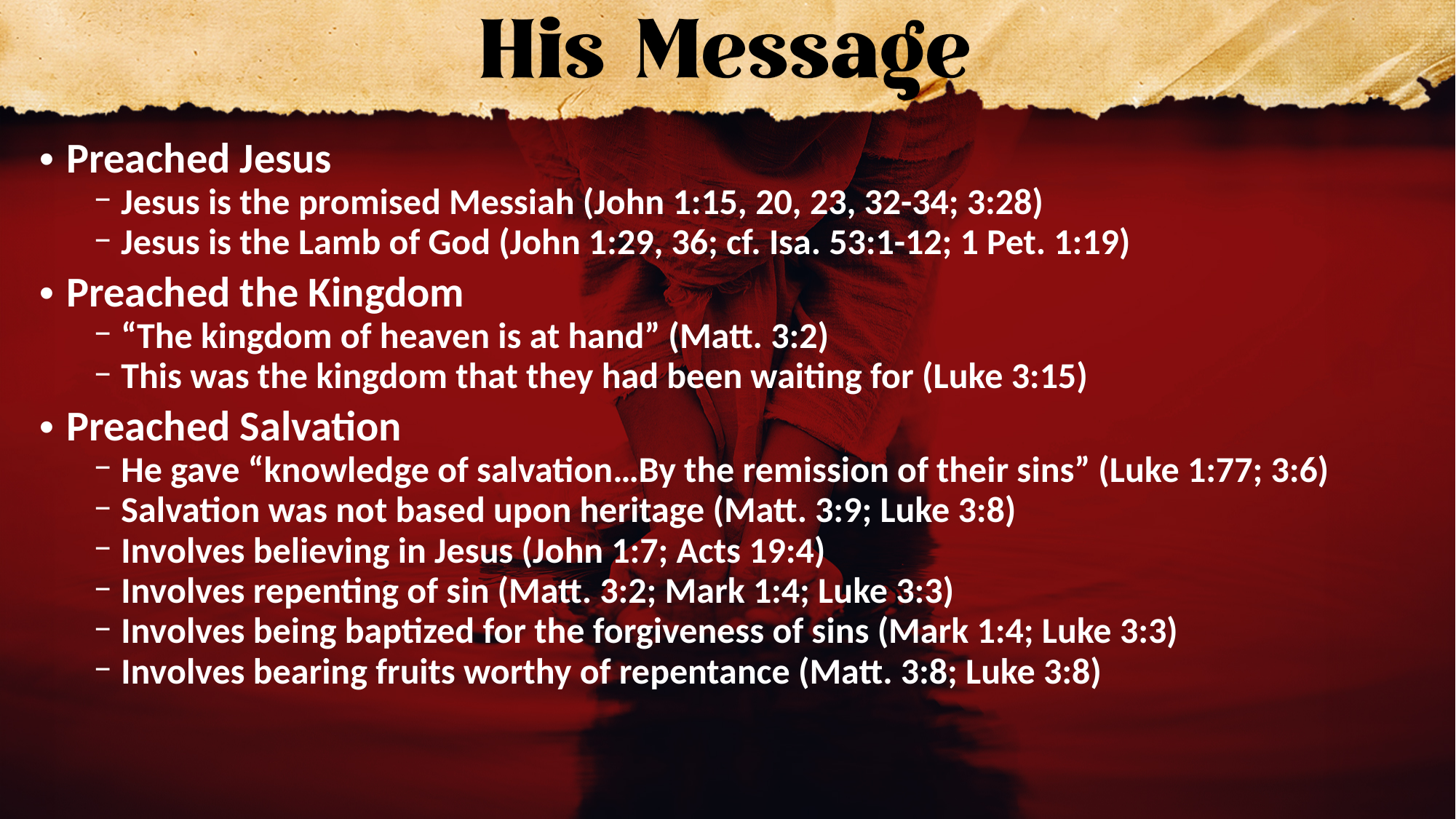

Preached Jesus
Jesus is the promised Messiah (John 1:15, 20, 23, 32-34; 3:28)
Jesus is the Lamb of God (John 1:29, 36; cf. Isa. 53:1-12; 1 Pet. 1:19)
Preached the Kingdom
“The kingdom of heaven is at hand” (Matt. 3:2)
This was the kingdom that they had been waiting for (Luke 3:15)
Preached Salvation
He gave “knowledge of salvation…By the remission of their sins” (Luke 1:77; 3:6)
Salvation was not based upon heritage (Matt. 3:9; Luke 3:8)
Involves believing in Jesus (John 1:7; Acts 19:4)
Involves repenting of sin (Matt. 3:2; Mark 1:4; Luke 3:3)
Involves being baptized for the forgiveness of sins (Mark 1:4; Luke 3:3)
Involves bearing fruits worthy of repentance (Matt. 3:8; Luke 3:8)